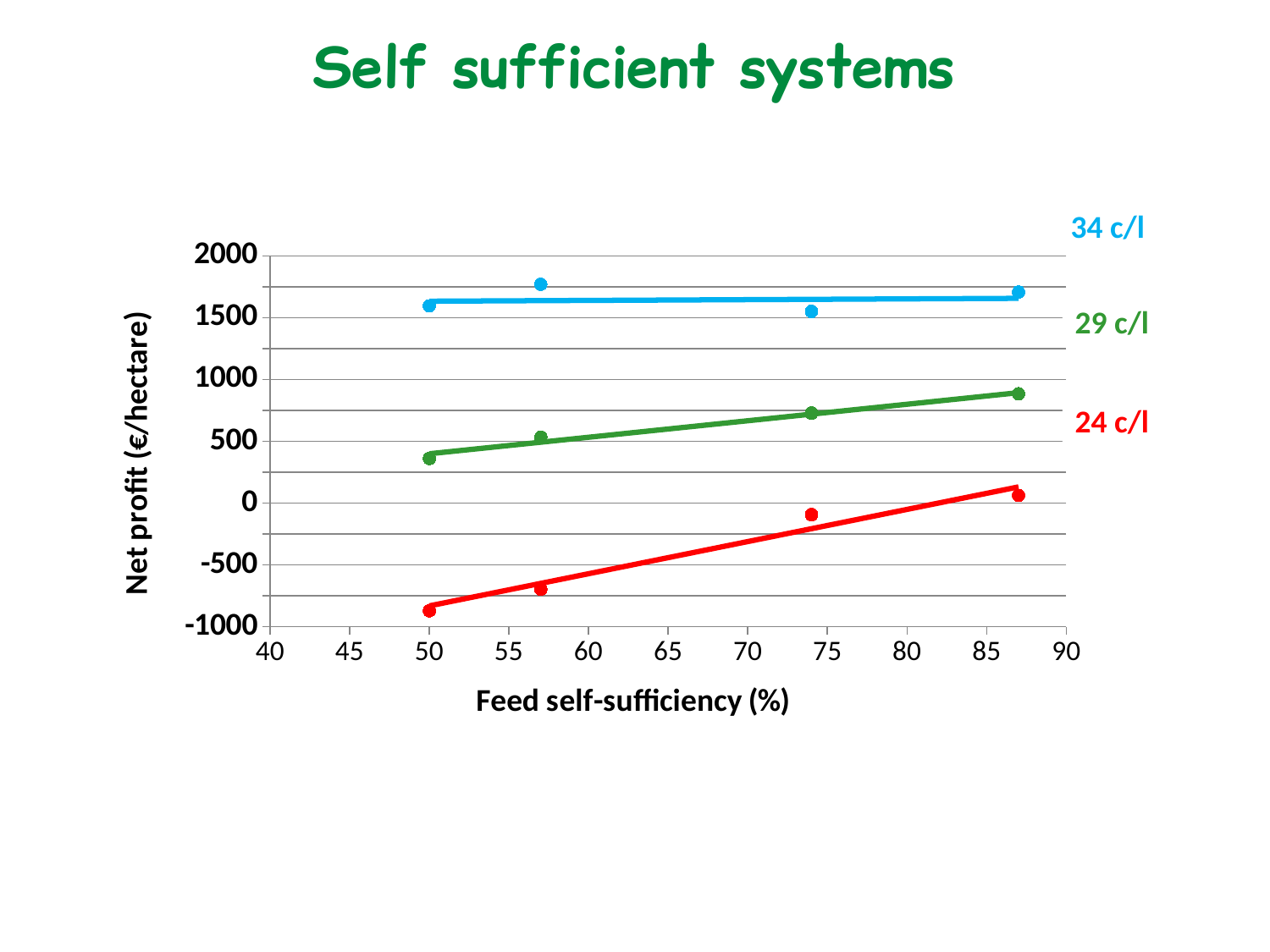

# Self sufficient systems
34 c/l

### Chart

| Category | 24 | 29 | 34 |
|---|---|---|---|
29 c/l
24 c/l